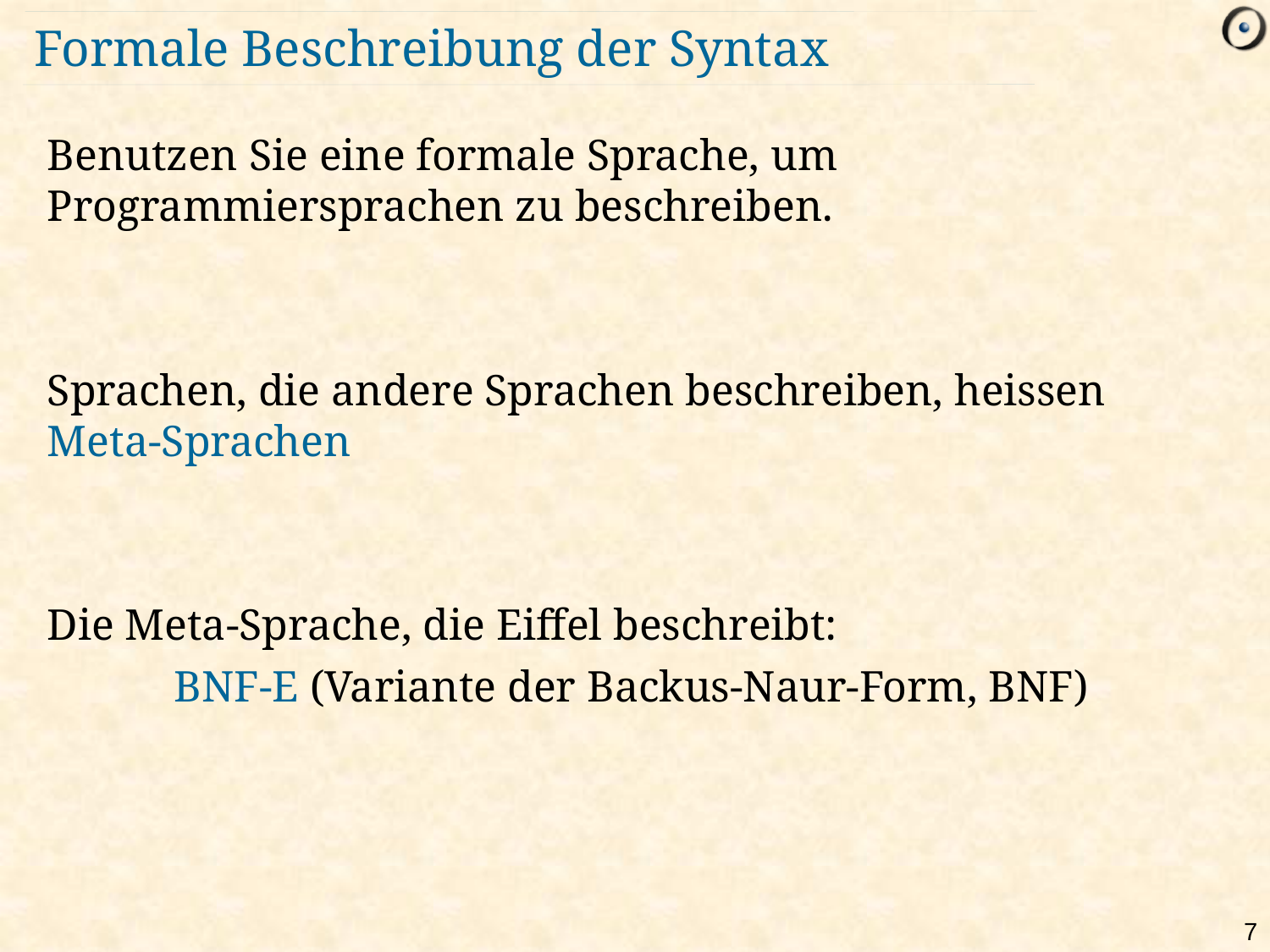

# Formale Beschreibung der Syntax
Benutzen Sie eine formale Sprache, um Programmiersprachen zu beschreiben.

Sprachen, die andere Sprachen beschreiben, heissen Meta-Sprachen

Die Meta-Sprache, die Eiffel beschreibt:
	BNF-E (Variante der Backus-Naur-Form, BNF)